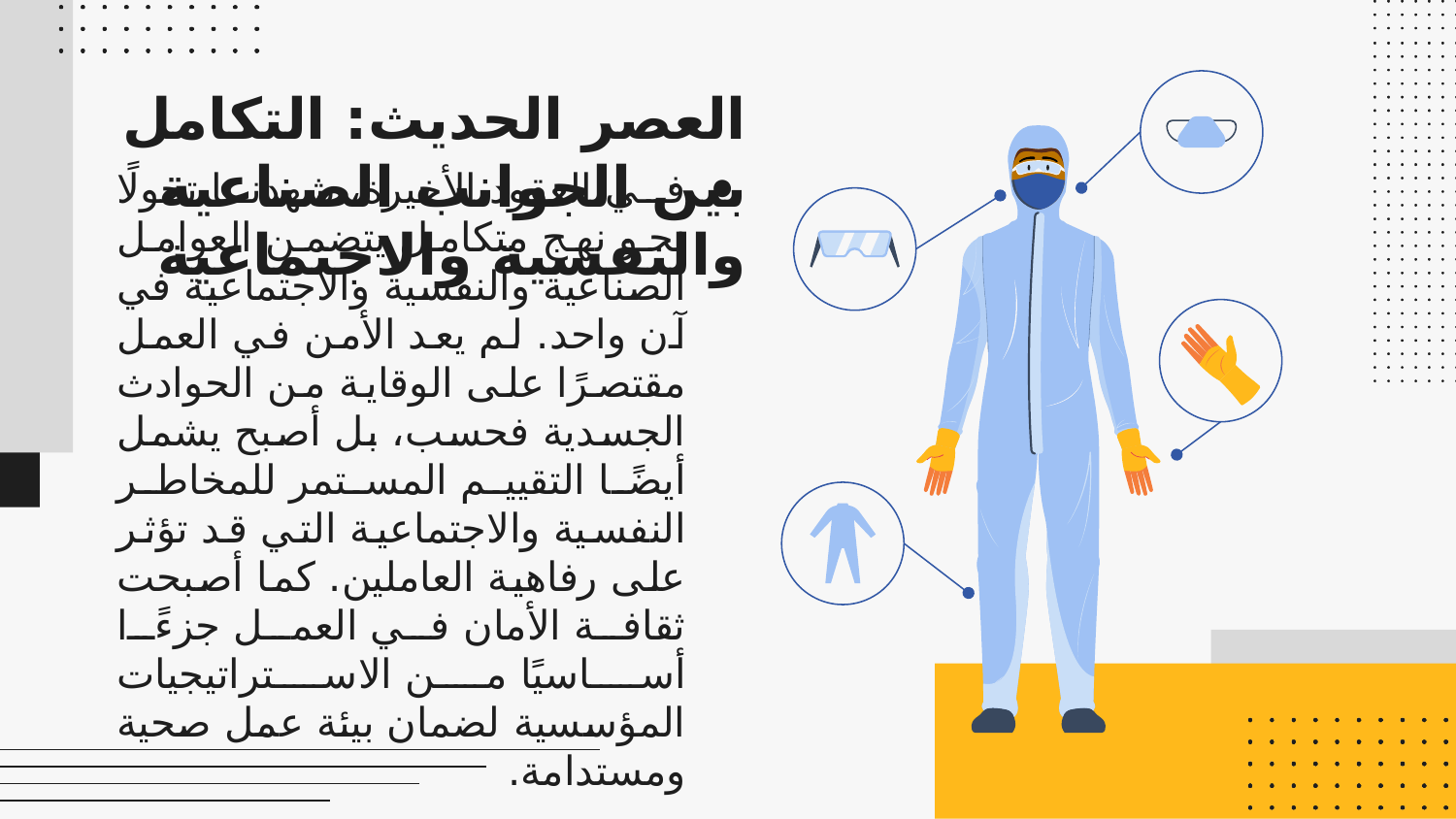

# العصر الحديث: التكامل بين الجوانب الصناعية والنفسية والاجتماعية

في العقود الأخيرة، شهدنا تحولًا نحو نهج متكامل يتضمن العوامل الصناعية والنفسية والاجتماعية في آن واحد. لم يعد الأمن في العمل مقتصرًا على الوقاية من الحوادث الجسدية فحسب، بل أصبح يشمل أيضًا التقييم المستمر للمخاطر النفسية والاجتماعية التي قد تؤثر على رفاهية العاملين. كما أصبحت ثقافة الأمان في العمل جزءًا أساسيًا من الاستراتيجيات المؤسسية لضمان بيئة عمل صحية ومستدامة.